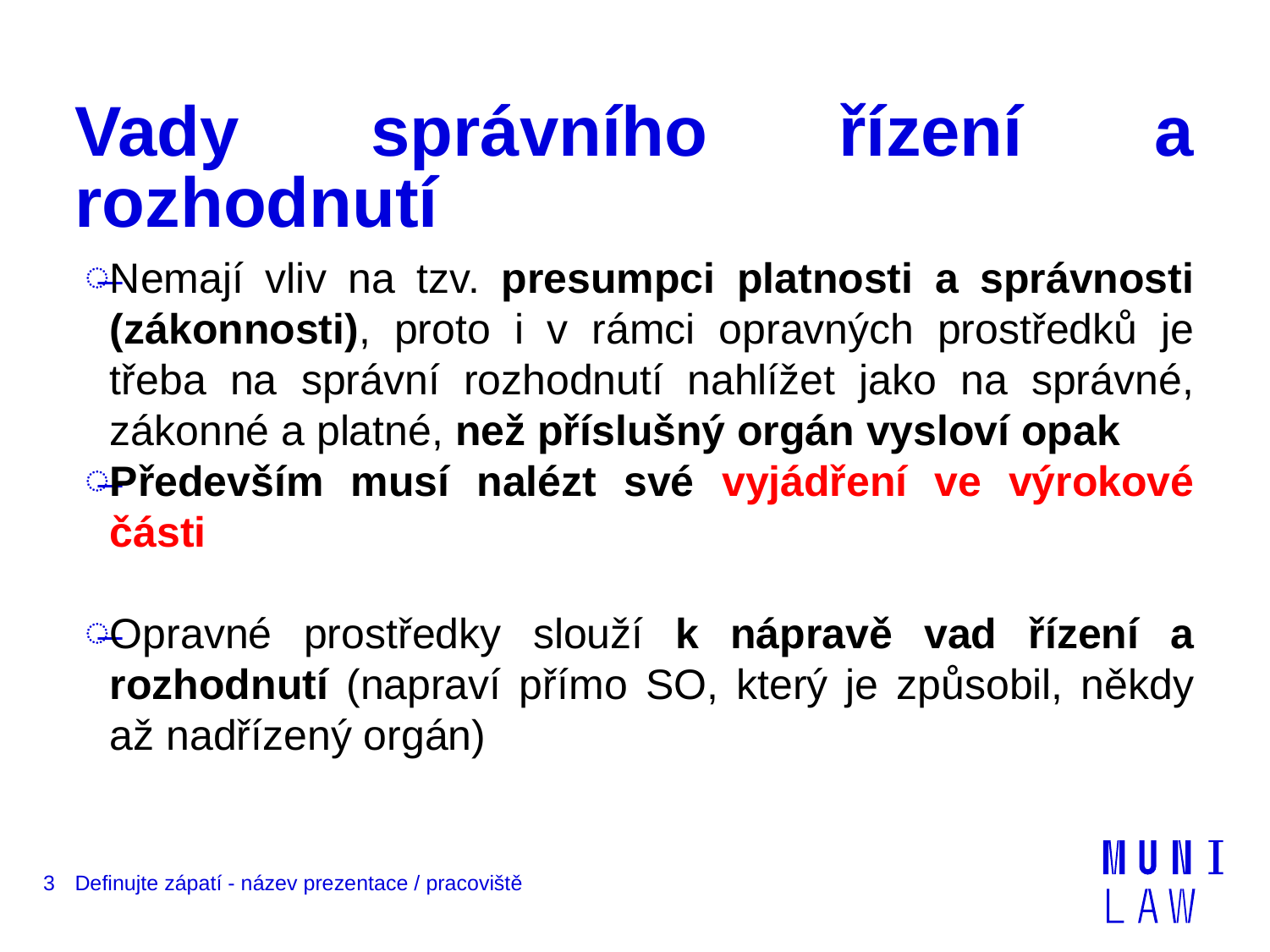

# Vady správního řízení a rozhodnutí
Nemají vliv na tzv. presumpci platnosti a správnosti (zákonnosti), proto i v rámci opravných prostředků je třeba na správní rozhodnutí nahlížet jako na správné, zákonné a platné, než příslušný orgán vysloví opak
Především musí nalézt své vyjádření ve výrokové části

Opravné prostředky slouží k nápravě vad řízení a rozhodnutí (napraví přímo SO, který je způsobil, někdy až nadřízený orgán)
3
Definujte zápatí - název prezentace / pracoviště